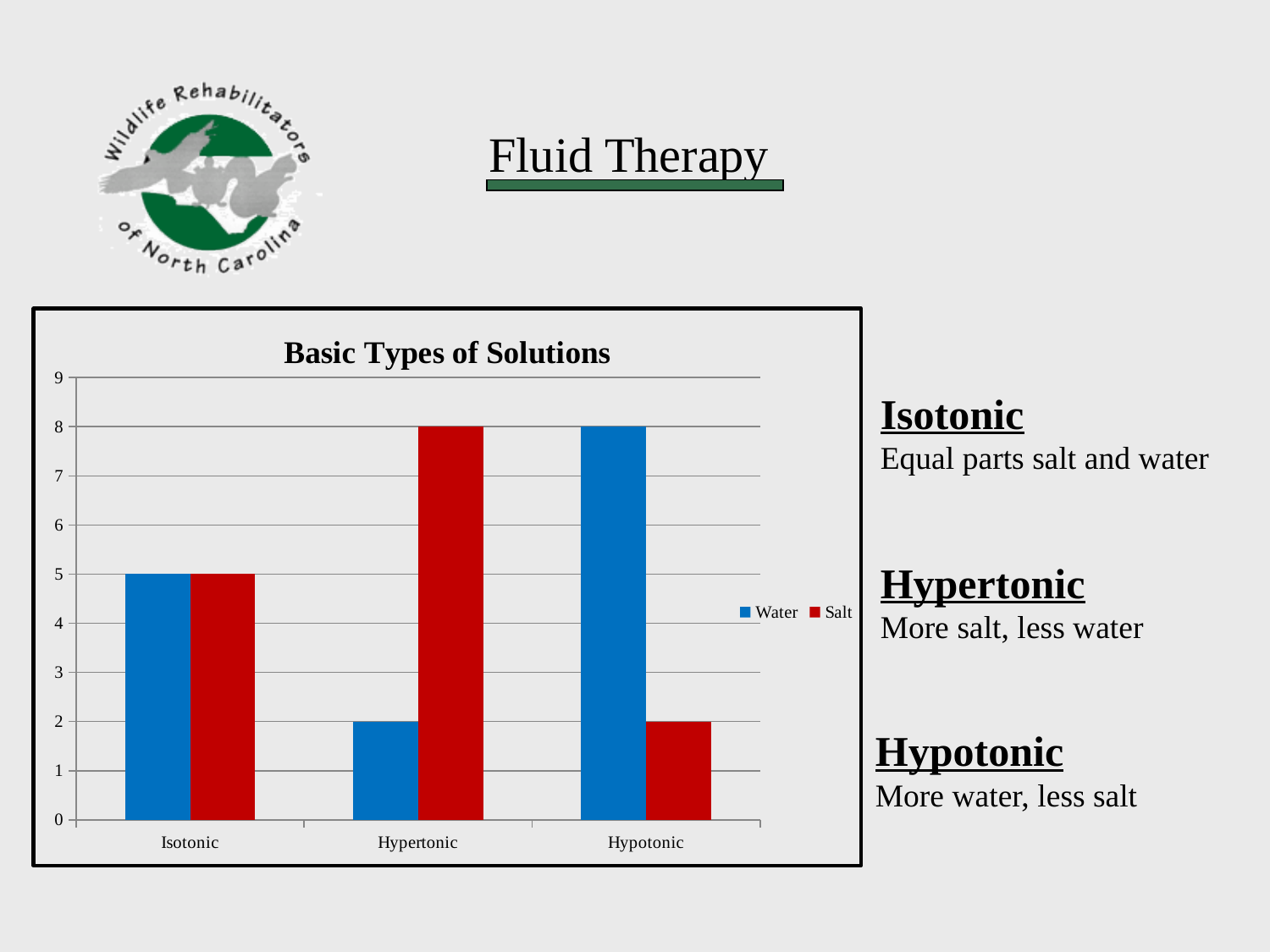

### Chart: Basic Types of Solutions

| Category | Water | Salt |
|---|---|---|
| Isotonic | 5.0 | 5.0 |
| Hypertonic | 2.0 | 8.0 |
| Hypotonic | 8.0 | 2.0 |
Isotonic
Equal parts salt and water
Hypertonic
More salt, less water
Hypotonic
More water, less salt